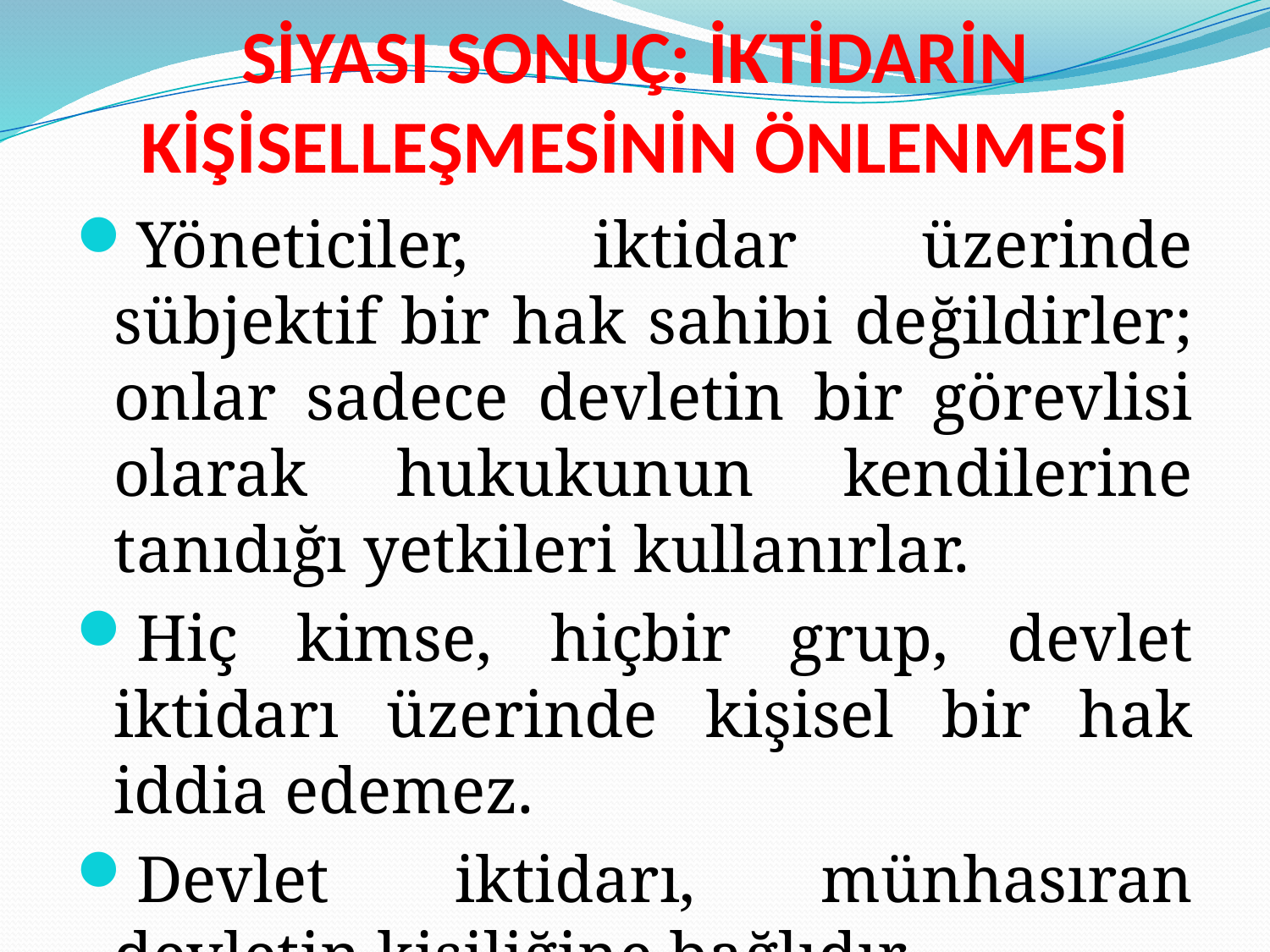

# SİYASI SONUÇ: İKTİDARİN KİŞİSELLEŞMESİNİN ÖNLENMESİ
Yöneticiler, iktidar üzerinde sübjektif bir hak sahibi değildirler; onlar sadece devletin bir görevlisi olarak hukukunun kendilerine tanıdığı yetkileri kullanırlar.
Hiç kimse, hiçbir grup, devlet iktidarı üzerinde kişisel bir hak iddia edemez.
Devlet iktidarı, münhasıran devletin kişiliğine bağlıdır.